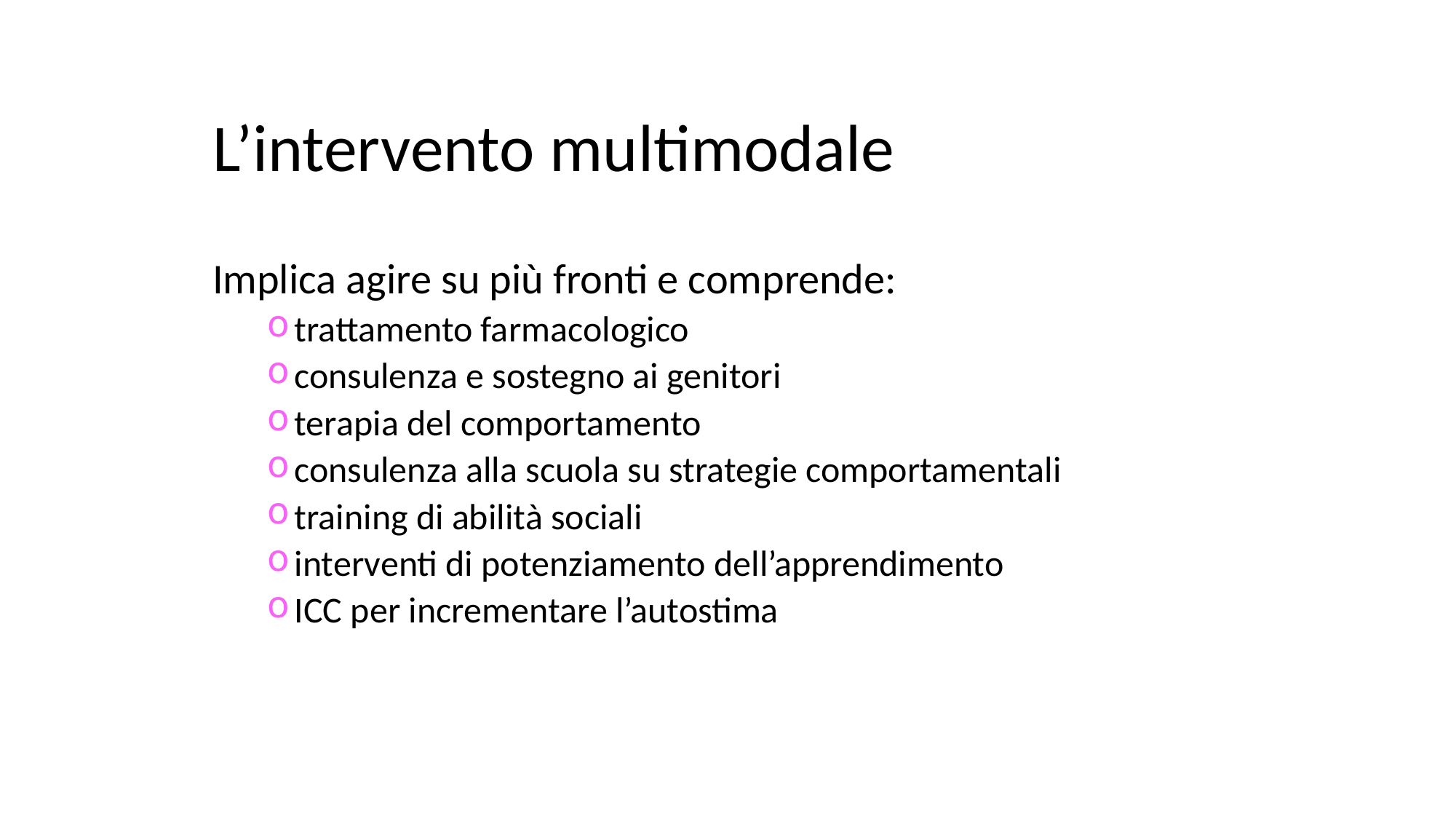

# L’intervento multimodale
Implica agire su più fronti e comprende:
trattamento farmacologico
consulenza e sostegno ai genitori
terapia del comportamento
consulenza alla scuola su strategie comportamentali
training di abilità sociali
interventi di potenziamento dell’apprendimento
ICC per incrementare l’autostima